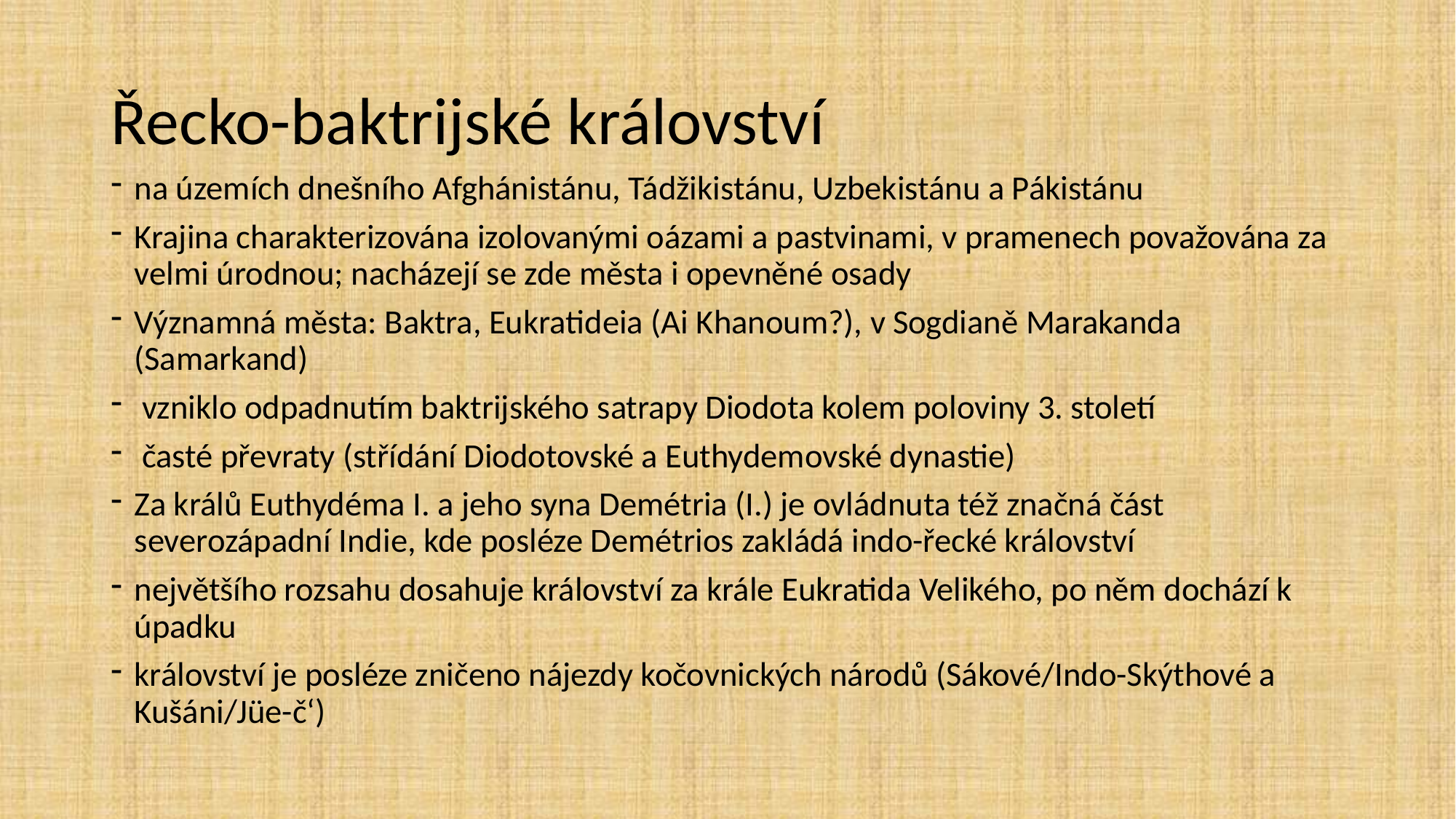

# Řecko-baktrijské království
na územích dnešního Afghánistánu, Tádžikistánu, Uzbekistánu a Pákistánu
Krajina charakterizována izolovanými oázami a pastvinami, v pramenech považována za velmi úrodnou; nacházejí se zde města i opevněné osady
Významná města: Baktra, Eukratideia (Ai Khanoum?), v Sogdianě Marakanda (Samarkand)
 vzniklo odpadnutím baktrijského satrapy Diodota kolem poloviny 3. století
 časté převraty (střídání Diodotovské a Euthydemovské dynastie)
Za králů Euthydéma I. a jeho syna Demétria (I.) je ovládnuta též značná část severozápadní Indie, kde posléze Demétrios zakládá indo-řecké království
největšího rozsahu dosahuje království za krále Eukratida Velikého, po něm dochází k úpadku
království je posléze zničeno nájezdy kočovnických národů (Sákové/Indo-Skýthové a Kušáni/Jüe-č‘)